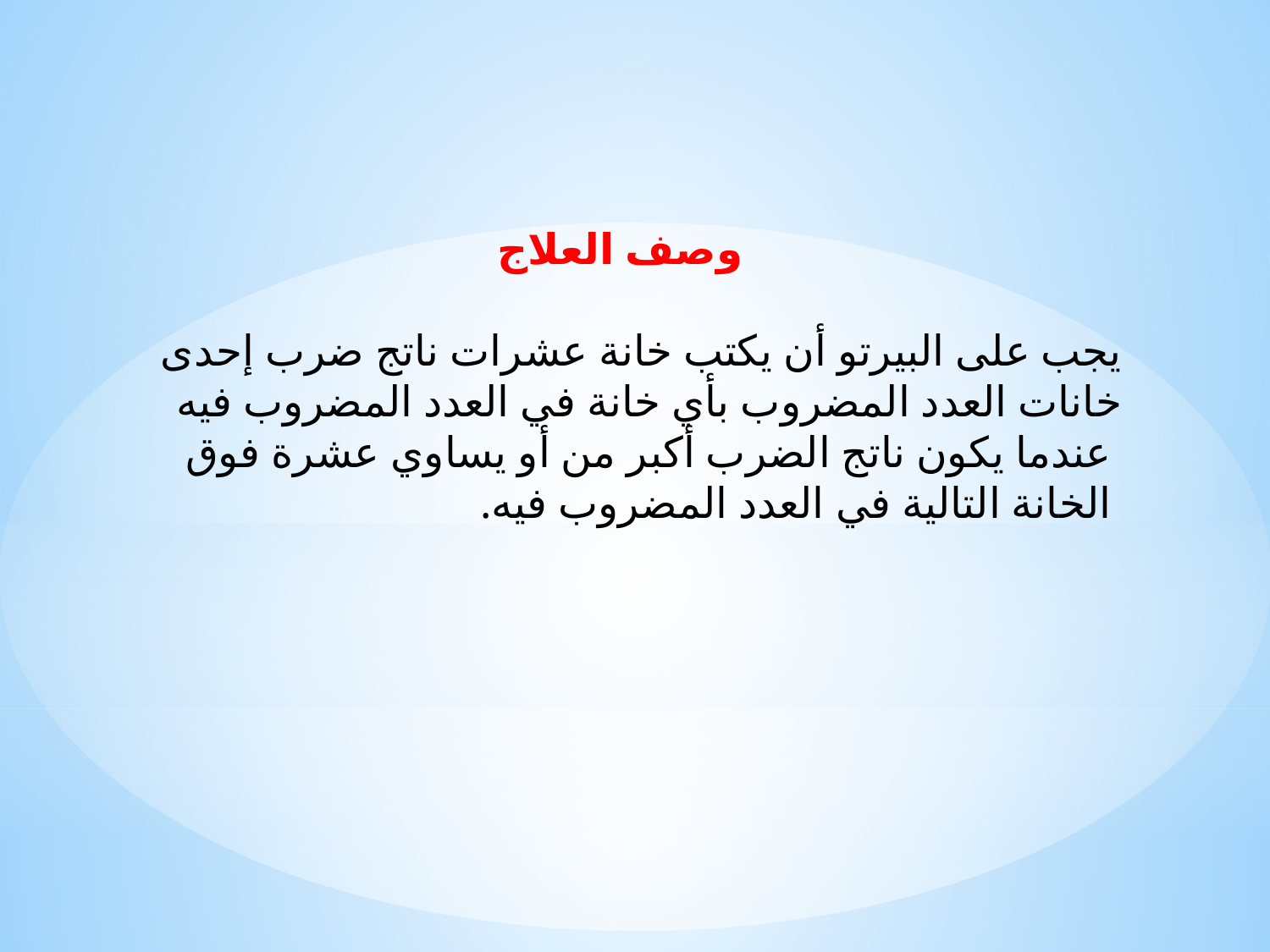

وصف العلاج

يجب على البيرتو أن یكتب خانة عشرات ناتج ضرب إحدى خانات العدد المضروب بأي خانة في العدد المضروب فيه
 عندما يكون ناتج الضرب أكبر من أو يساوي عشرة فوق
 الخانة التالية في العدد المضروب فيه.